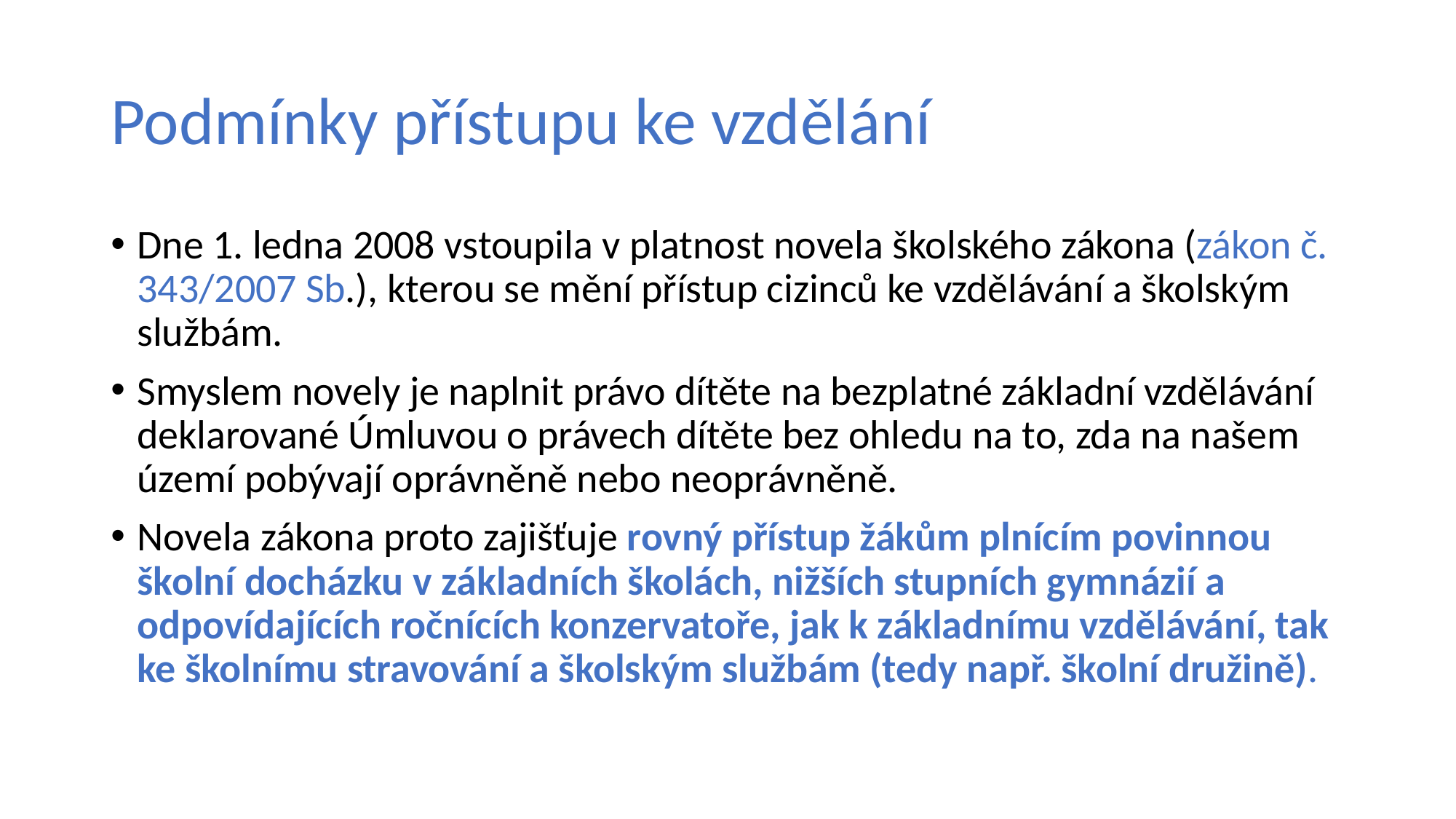

# Podmínky přístupu ke vzdělání
Dne 1. ledna 2008 vstoupila v platnost novela školského zákona (zákon č. 343/2007 Sb.), kterou se mění přístup cizinců ke vzdělávání a školským službám.
Smyslem novely je naplnit právo dítěte na bezplatné základní vzdělávání deklarované Úmluvou o právech dítěte bez ohledu na to, zda na našem území pobývají oprávněně nebo neoprávněně.
Novela zákona proto zajišťuje rovný přístup žákům plnícím povinnou školní docházku v základních školách, nižších stupních gymnázií a odpovídajících ročnících konzervatoře, jak k základnímu vzdělávání, tak ke školnímu stravování a školským službám (tedy např. školní družině).